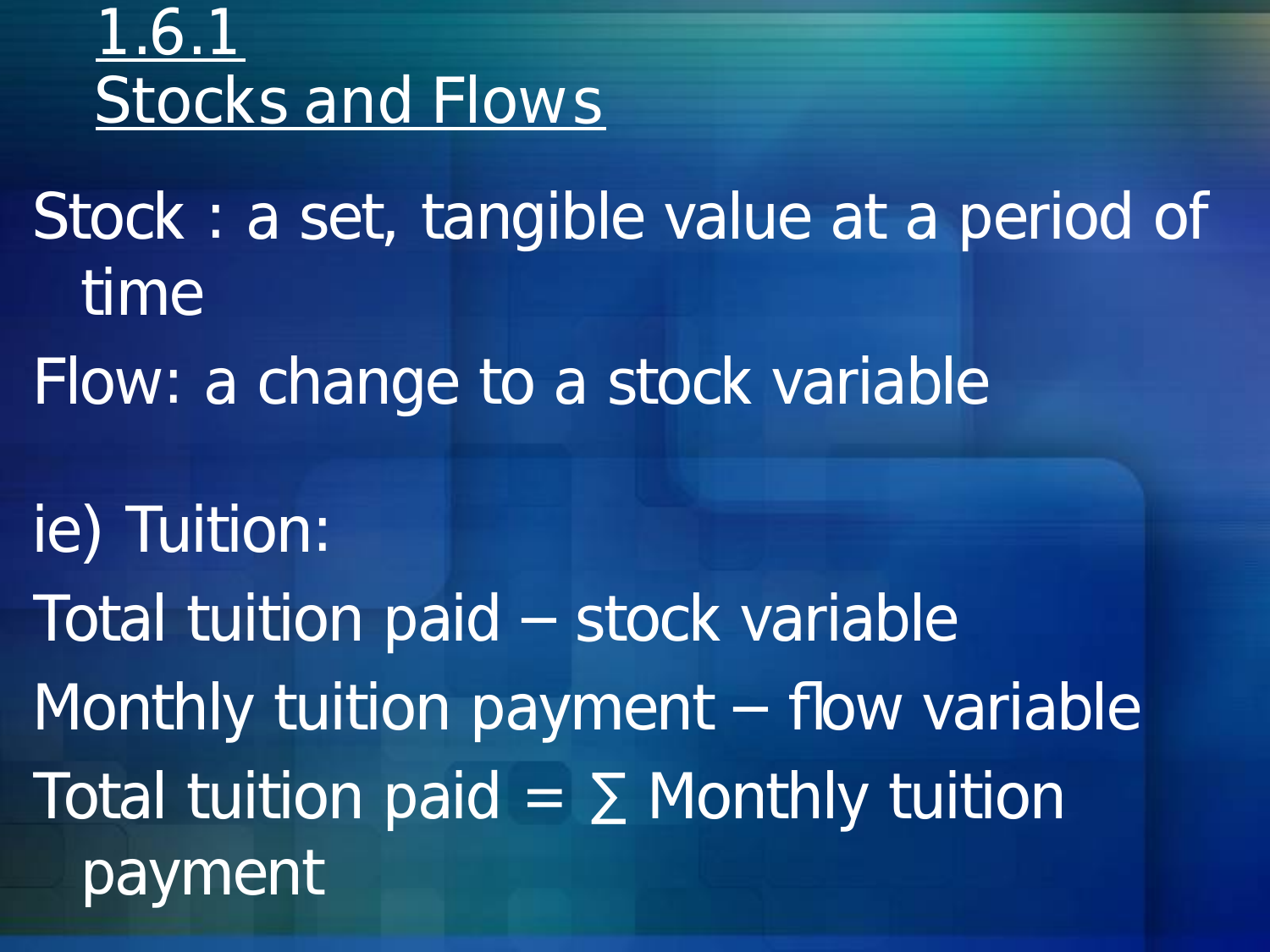

# 1.6.1 Stocks and Flows
Stock : a set, tangible value at a period of time
Flow: a change to a stock variable

ie) Tuition:
Total tuition paid – stock variable
Monthly tuition payment – flow variable
Total tuition paid = ∑ Monthly tuition payment